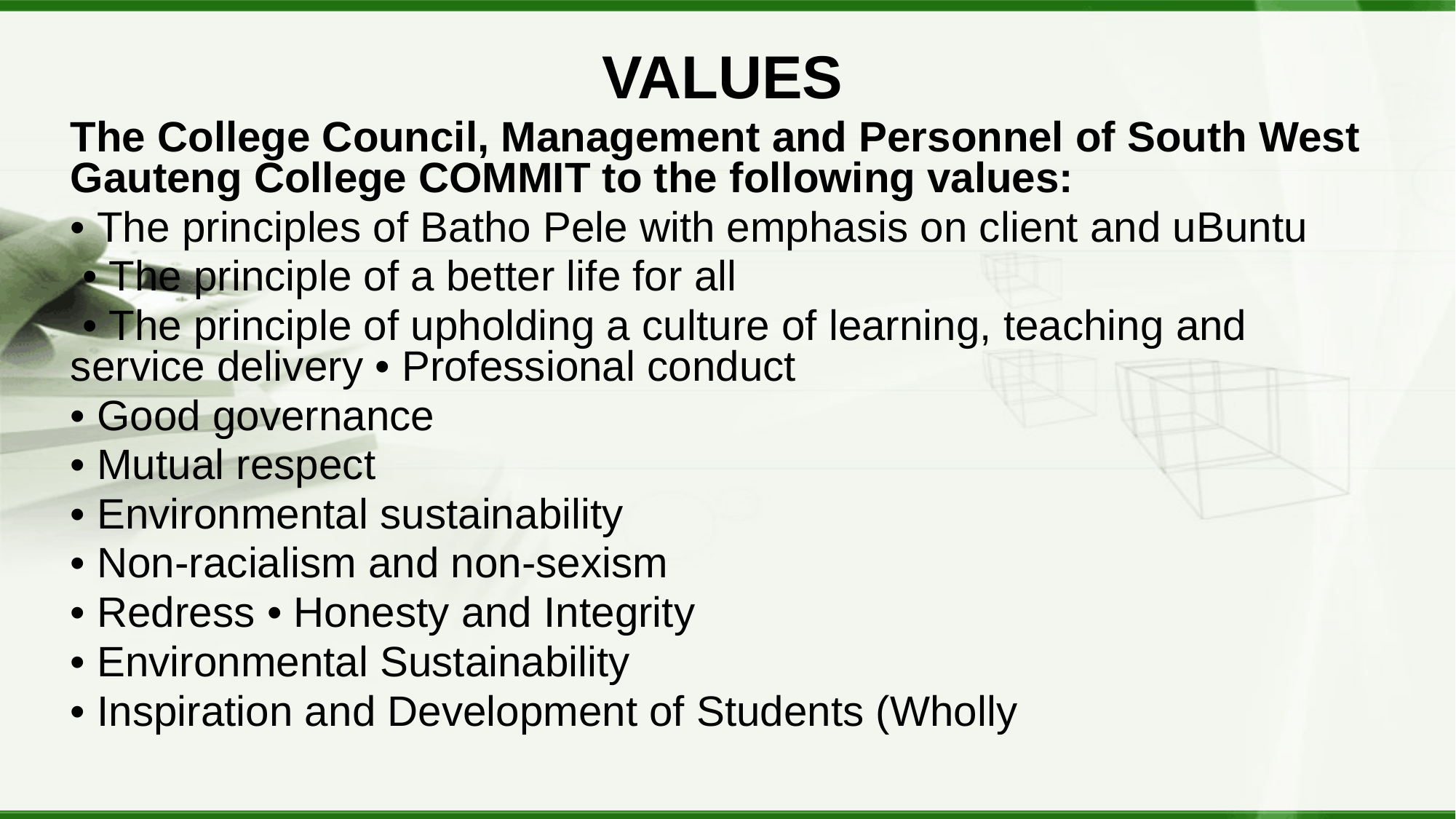

VALUES
The College Council, Management and Personnel of South West Gauteng College COMMIT to the following values:
• The principles of Batho Pele with emphasis on client and uBuntu
 • The principle of a better life for all
 • The principle of upholding a culture of learning, teaching and service delivery • Professional conduct
• Good governance
• Mutual respect
• Environmental sustainability
• Non-racialism and non-sexism
• Redress • Honesty and Integrity
• Environmental Sustainability
• Inspiration and Development of Students (Wholly